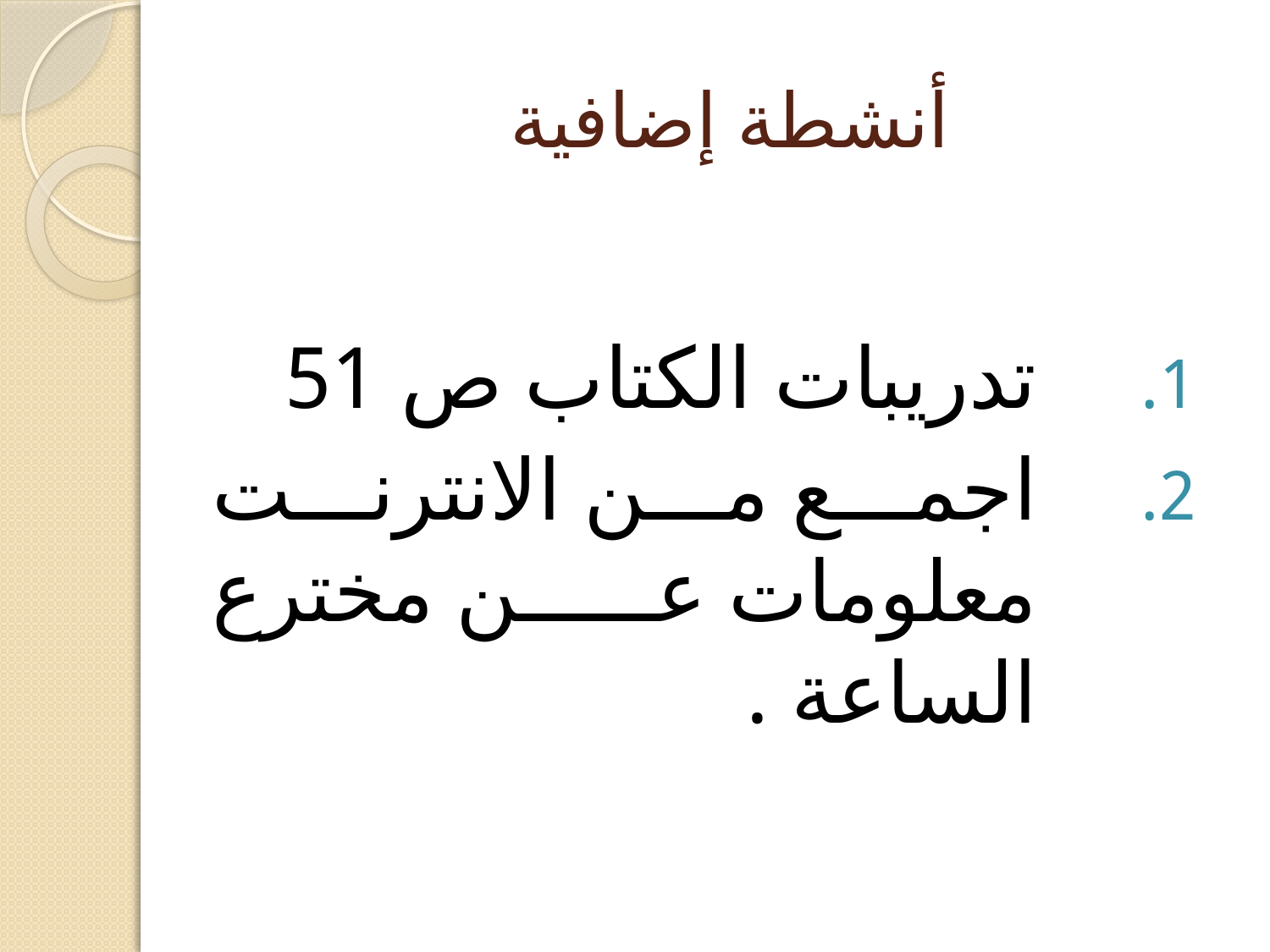

# أنشطة إضافية
تدريبات الكتاب ص 51
اجمع من الانترنت معلومات عن مخترع الساعة .